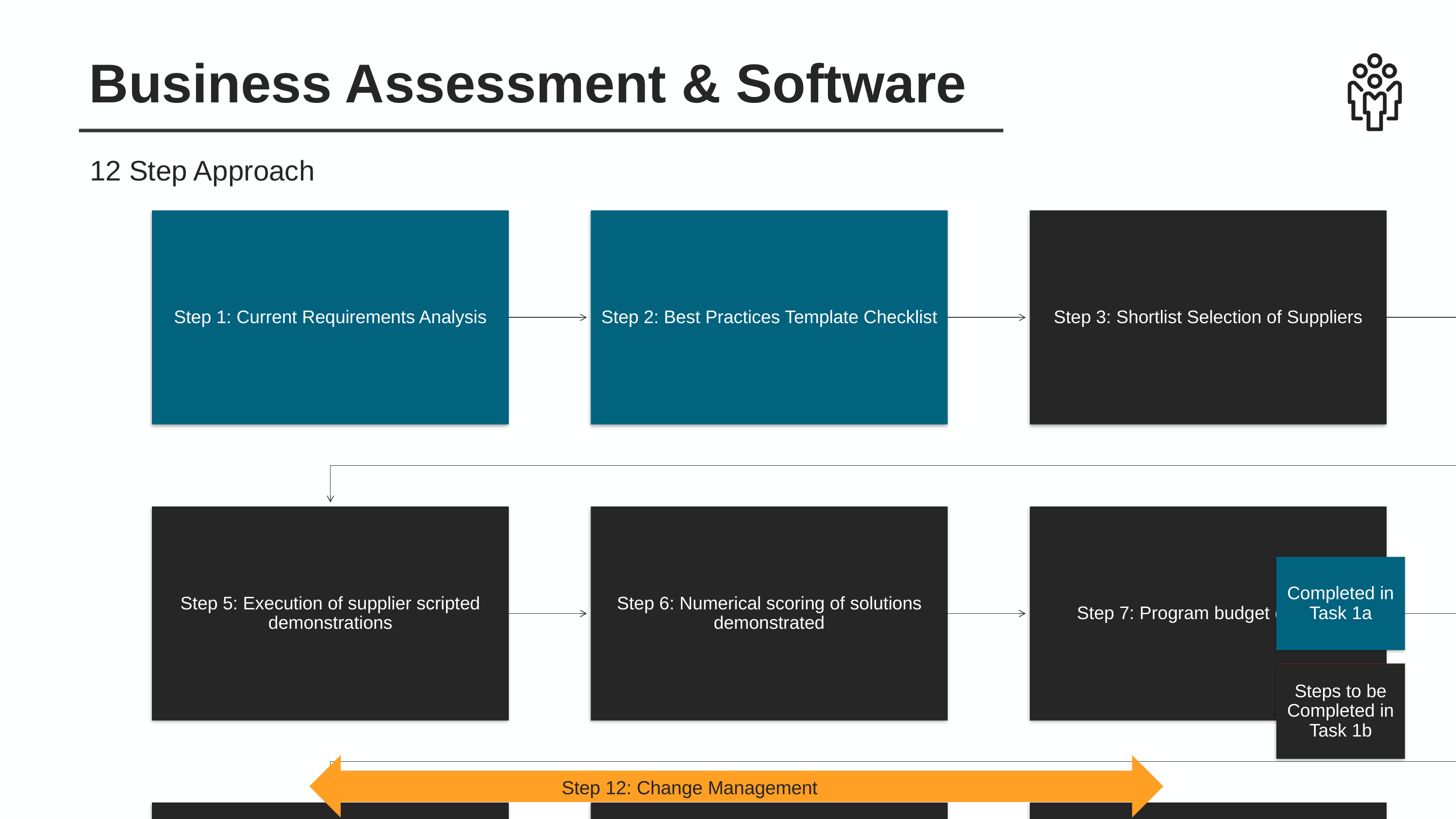

Business Assessment & Software
12 Step Approach

Step 1: Current Requirements Analysis

Step 2: Best Practices Template Checklist

Step 3: Shortlist Selection of Suppliers

Step 4: Procurement process support and scripted demo  setup

Step 5: Execution of supplier scripted demonstrations

Step 6: Numerical scoring of solutions demonstrated

Step 7: Program budget creation

Step 8: Detail cost savings definition

Step 9: Program master schedule development

Step 10: Internal Rate of Return analysis
Step 11: Final executive summary and presentation

Step 12: Change Management

Legend:
Completed in Task 1a

Steps to be Completed in Task 1b